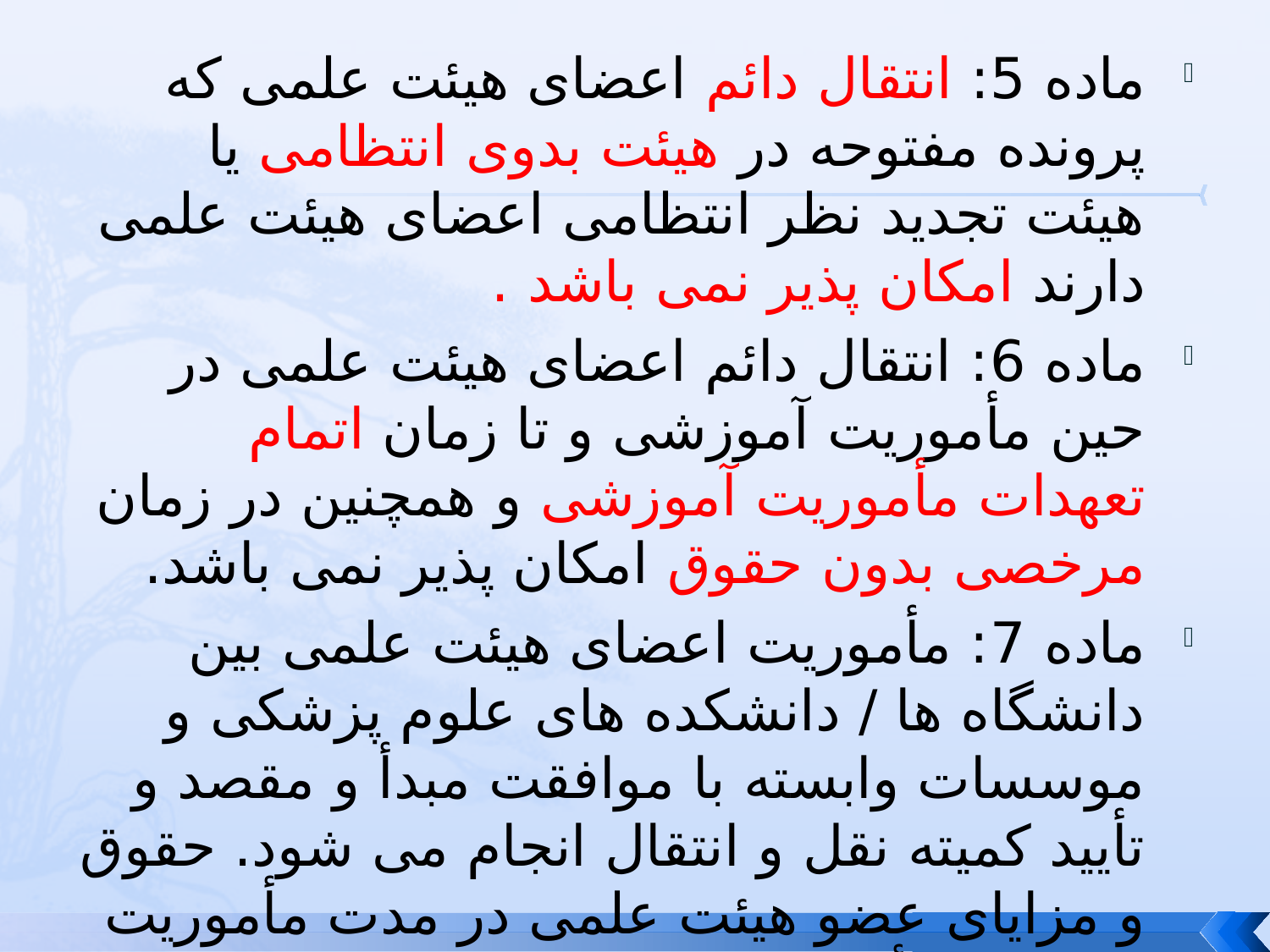

ماده 5: انتقال دائم اعضای هیئت علمی که پرونده مفتوحه در هیئت بدوی انتظامی یا هیئت تجدید نظر انتظامی اعضای هیئت علمی دارند امکان پذیر نمی باشد .
ماده 6: انتقال دائم اعضای هیئت علمی در حین مأموریت آموزشی و تا زمان اتمام تعهدات مأموریت آموزشی و همچنین در زمان مرخصی بدون حقوق امکان پذیر نمی باشد.
ماده 7: مأموریت اعضای هیئت علمی بین دانشگاه ها / دانشکده های علوم پزشکی و موسسات وابسته با موافقت مبدأ و مقصد و تأیید کمیته نقل و انتقال انجام می شود. حقوق و مزایای عضو هیئت علمی در مدت مأموریت با نظر مبدأ و مقصد پرداخت خواهد شد .